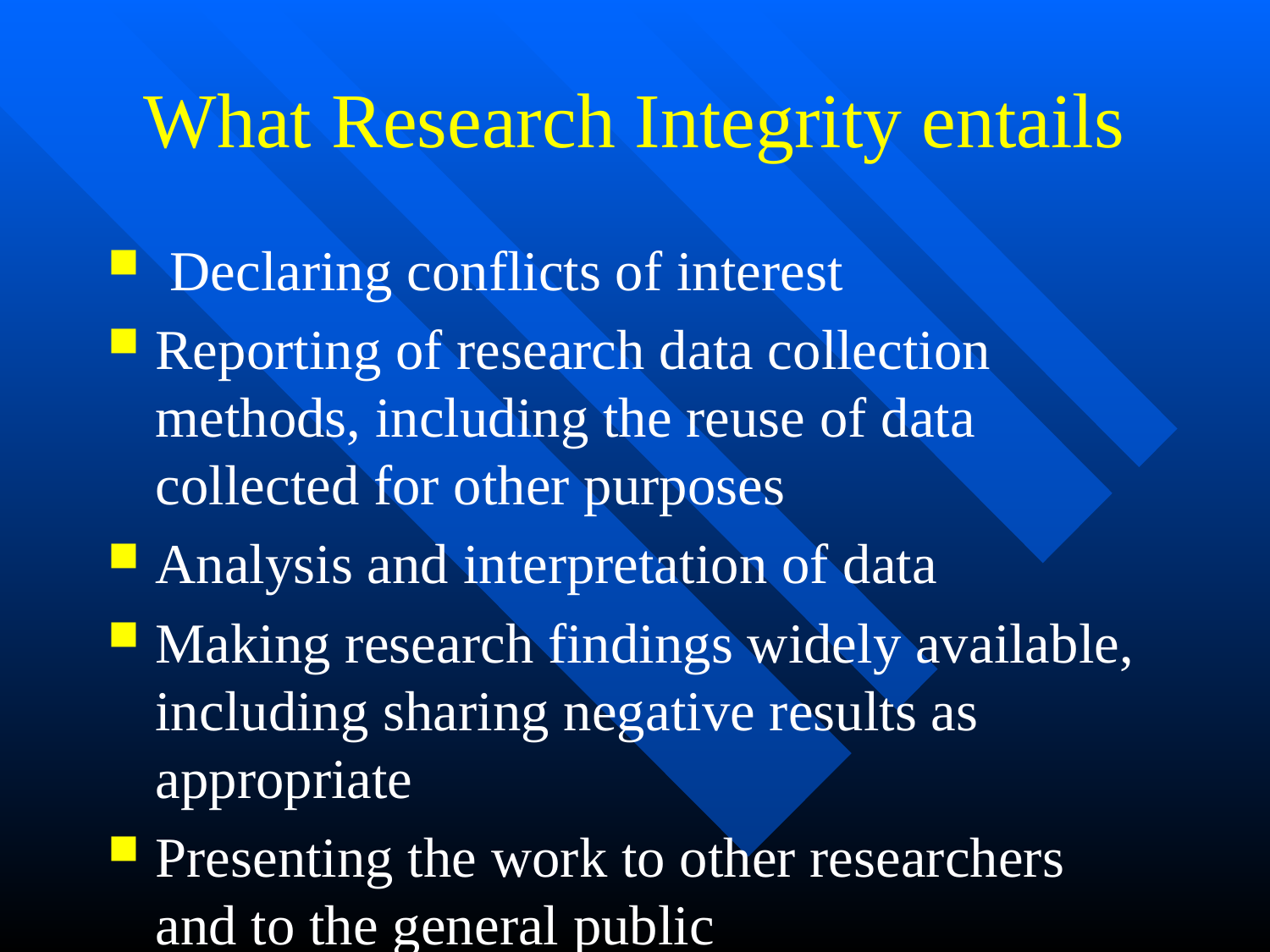

# What Research Integrity entails
 Declaring conflicts of interest
Reporting of research data collection methods, including the reuse of data collected for other purposes
Analysis and interpretation of data
Making research findings widely available, including sharing negative results as appropriate
Presenting the work to other researchers and to the general public